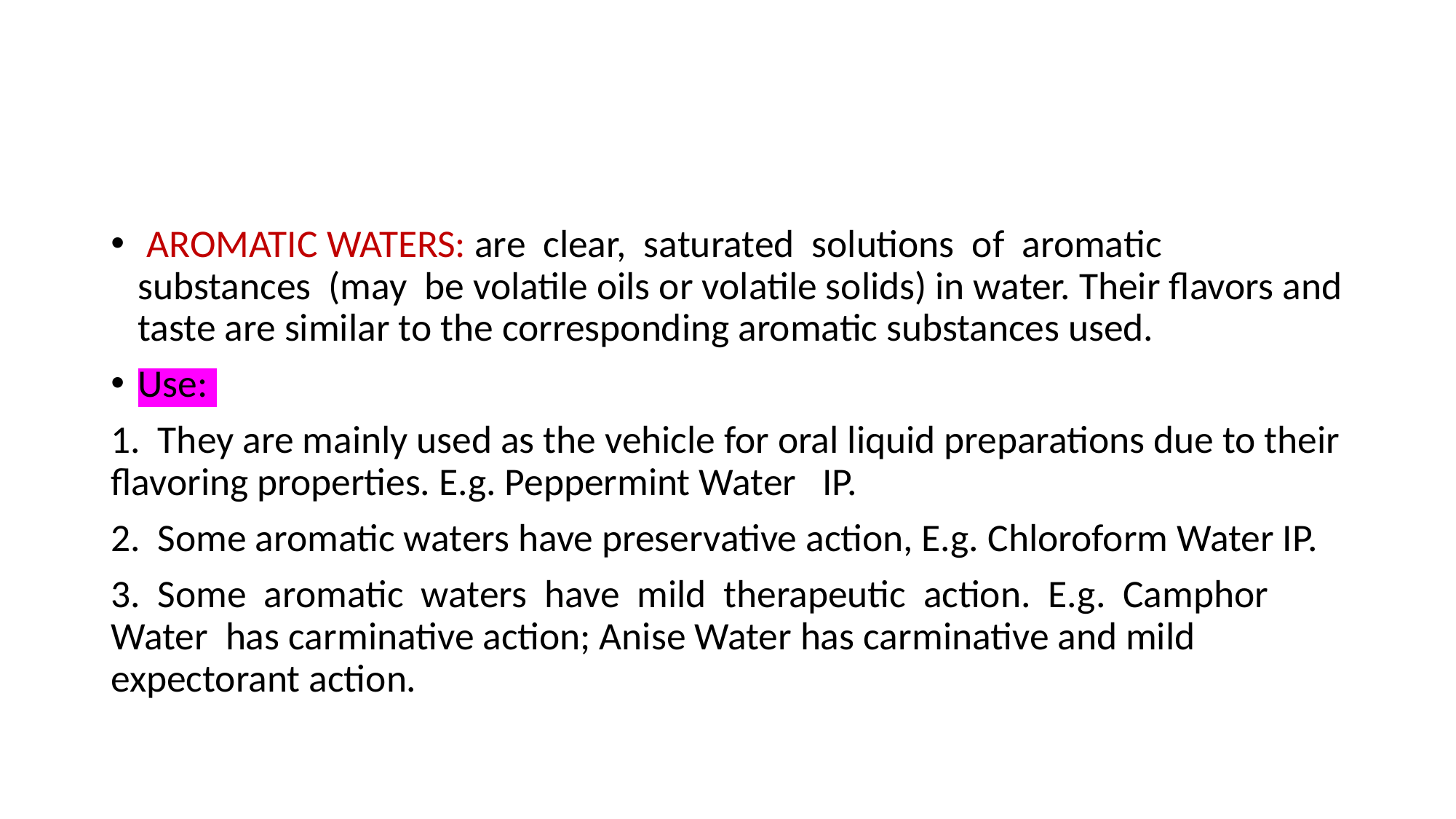

#
 AROMATIC WATERS: are  clear,  saturated  solutions  of  aromatic  substances  (may  be volatile oils or volatile solids) in water. Their flavors and taste are similar to the corresponding aromatic substances used.
Use:
1.  They are mainly used as the vehicle for oral liquid preparations due to their flavoring properties. E.g. Peppermint Water   IP.
2.  Some aromatic waters have preservative action, E.g. Chloroform Water IP.
3.  Some  aromatic  waters  have  mild  therapeutic  action.  E.g.  Camphor  Water  has carminative action; Anise Water has carminative and mild expectorant action.